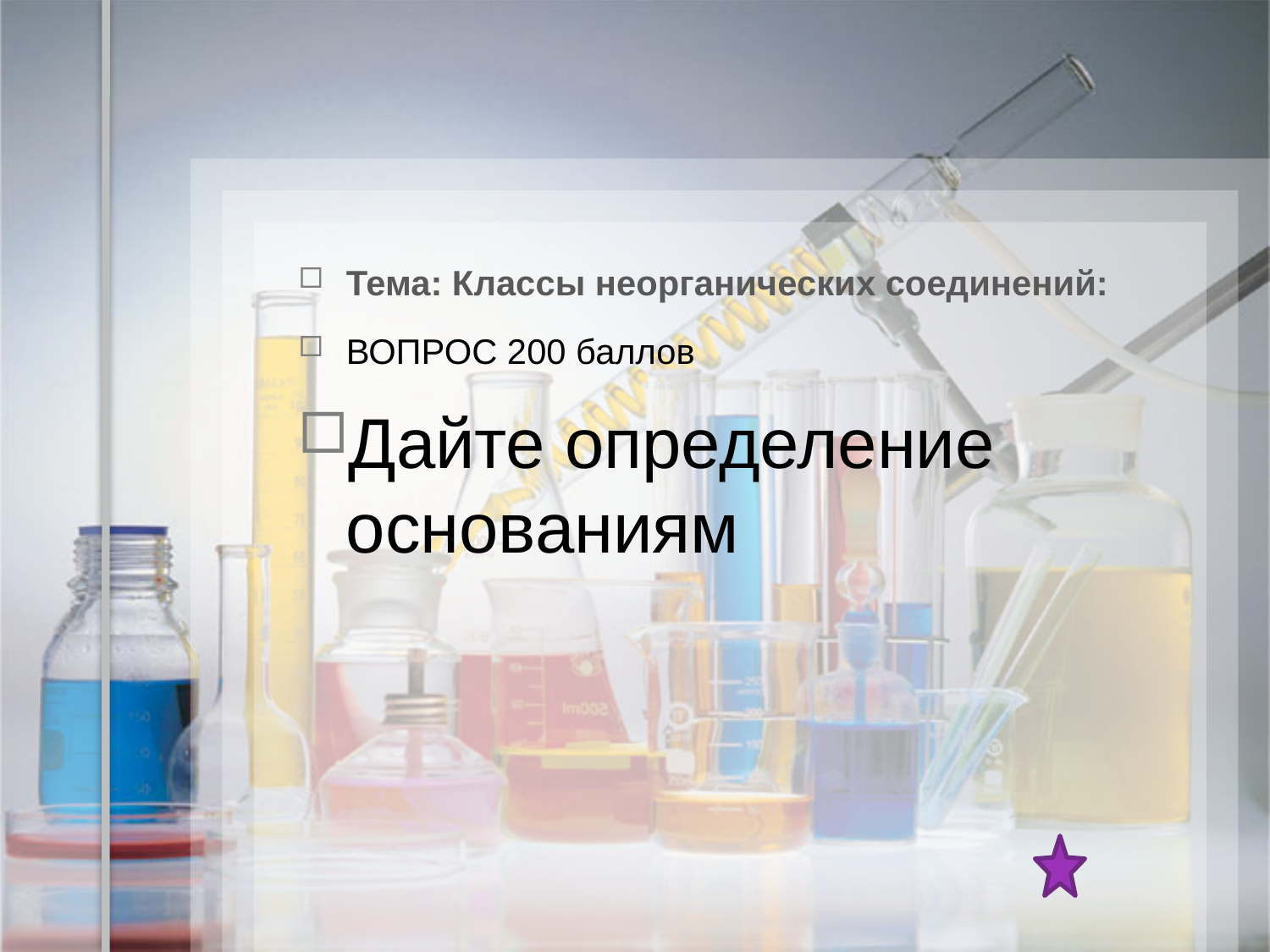

Тема: Классы неорганических соединений:
ВОПРОС 200 баллов
Дайте определение  основаниям
#